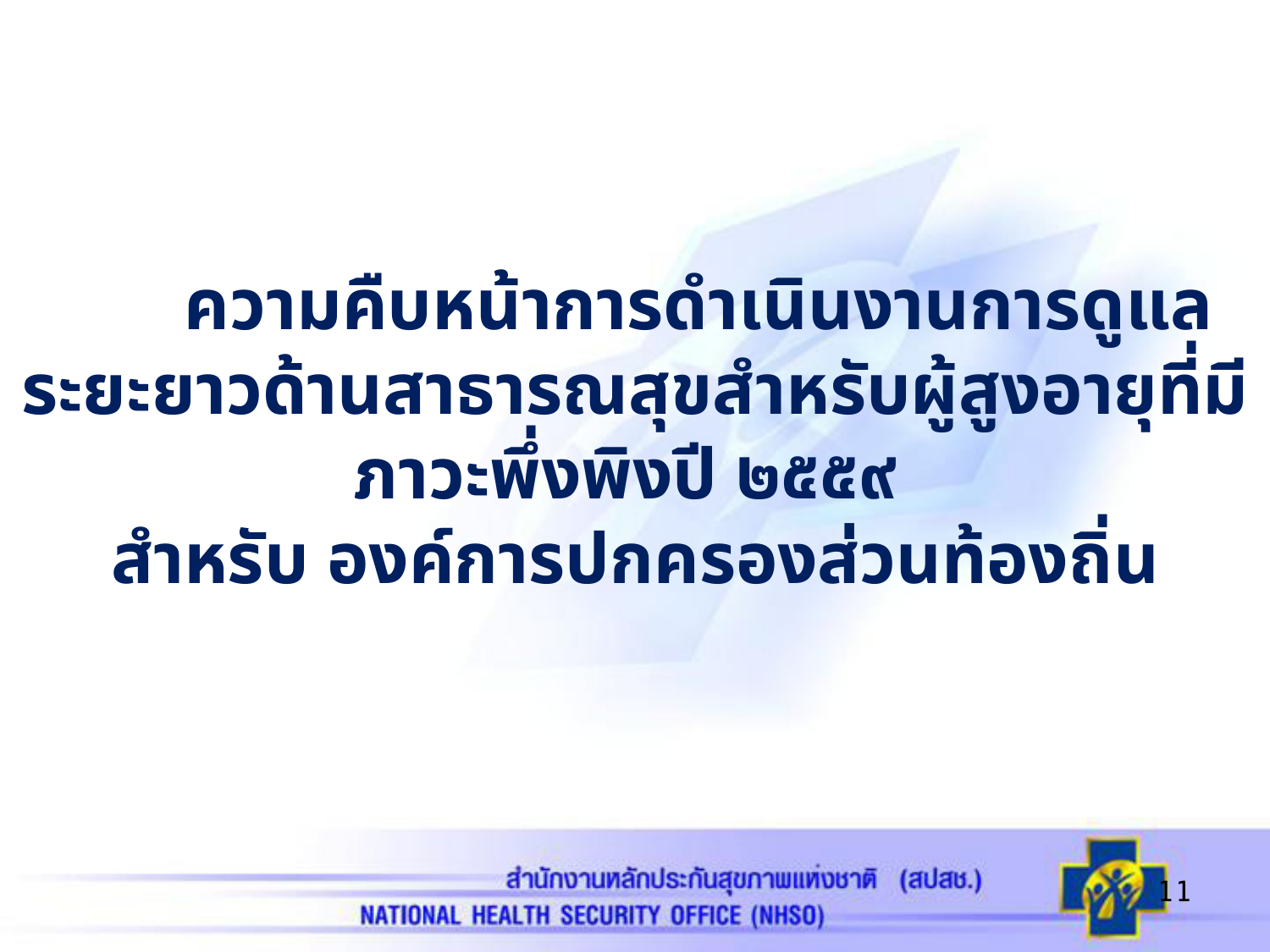

# ความคืบหน้าการดำเนินงานการดูแลระยะยาวด้านสาธารณสุขสำหรับผู้สูงอายุที่มีภาวะพึ่งพิงปี ๒๕๕๙ สำหรับ องค์การปกครองส่วนท้องถิ่น
11